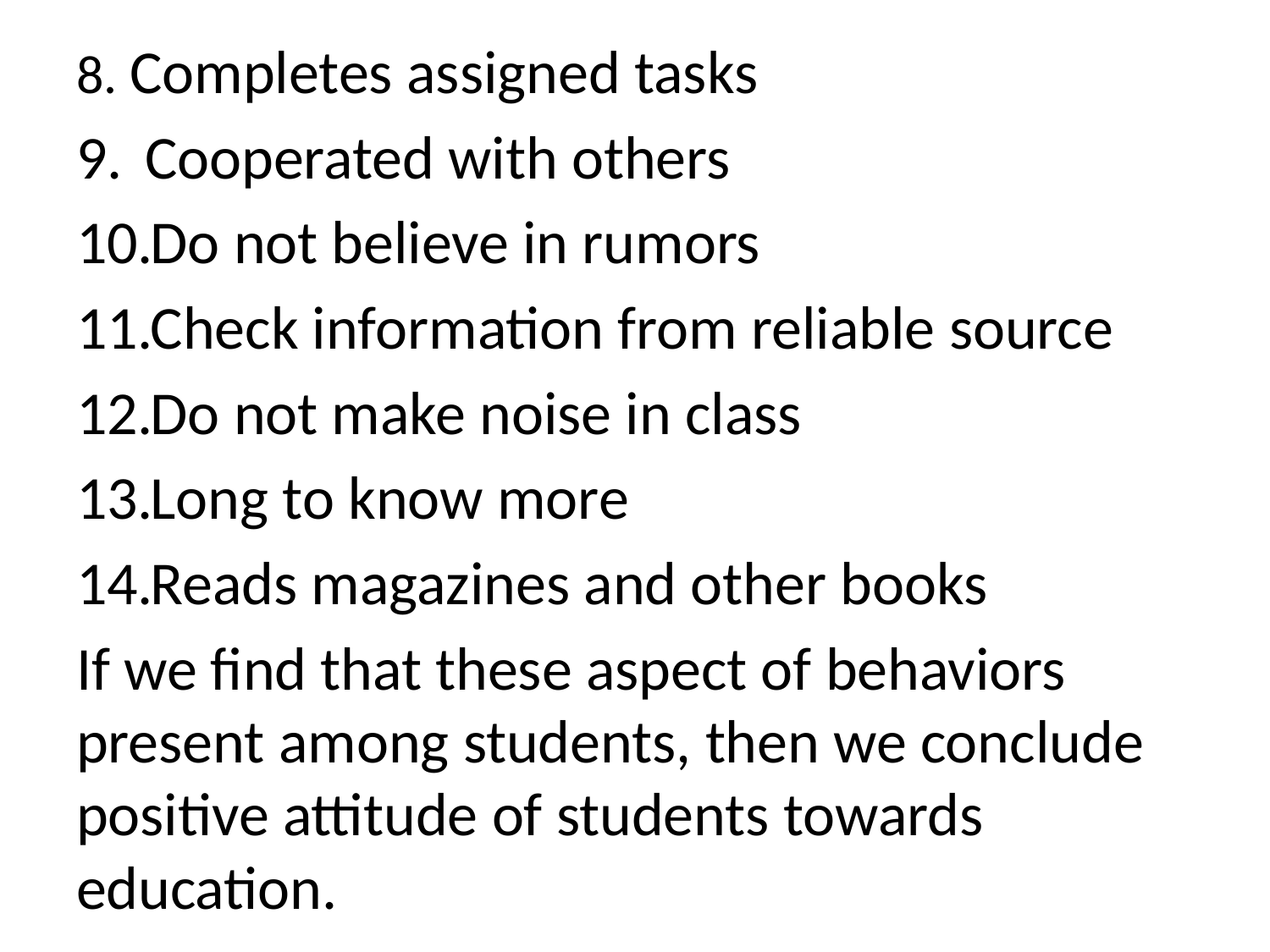

8. Completes assigned tasks
Cooperated with others
Do not believe in rumors
Check information from reliable source
Do not make noise in class
Long to know more
Reads magazines and other books
If we find that these aspect of behaviors present among students, then we conclude positive attitude of students towards education.